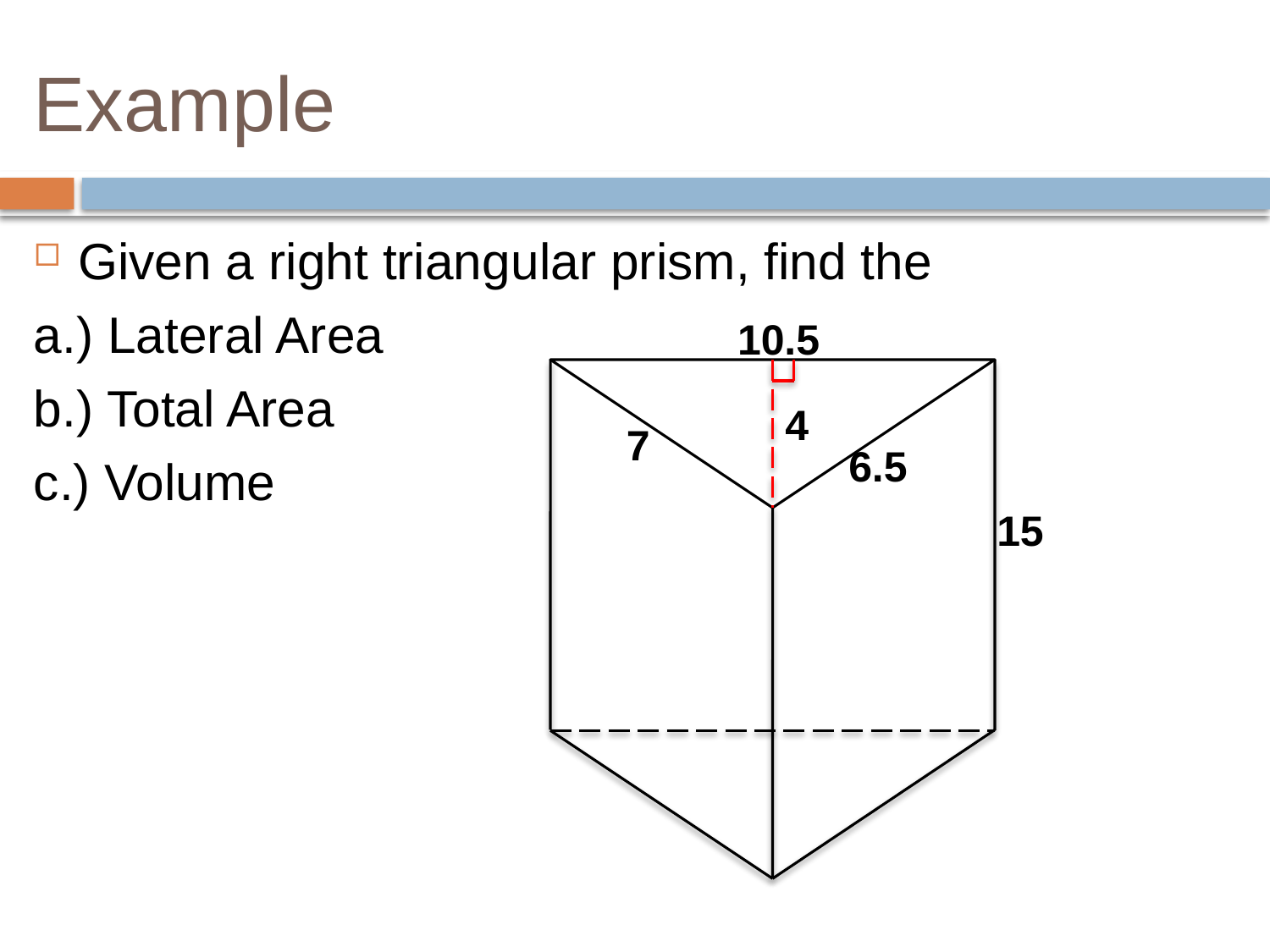

# Example
Given a right triangular prism, find the
a.) Lateral Area
b.) Total Area
c.) Volume
10.5

4
7
6.5
15